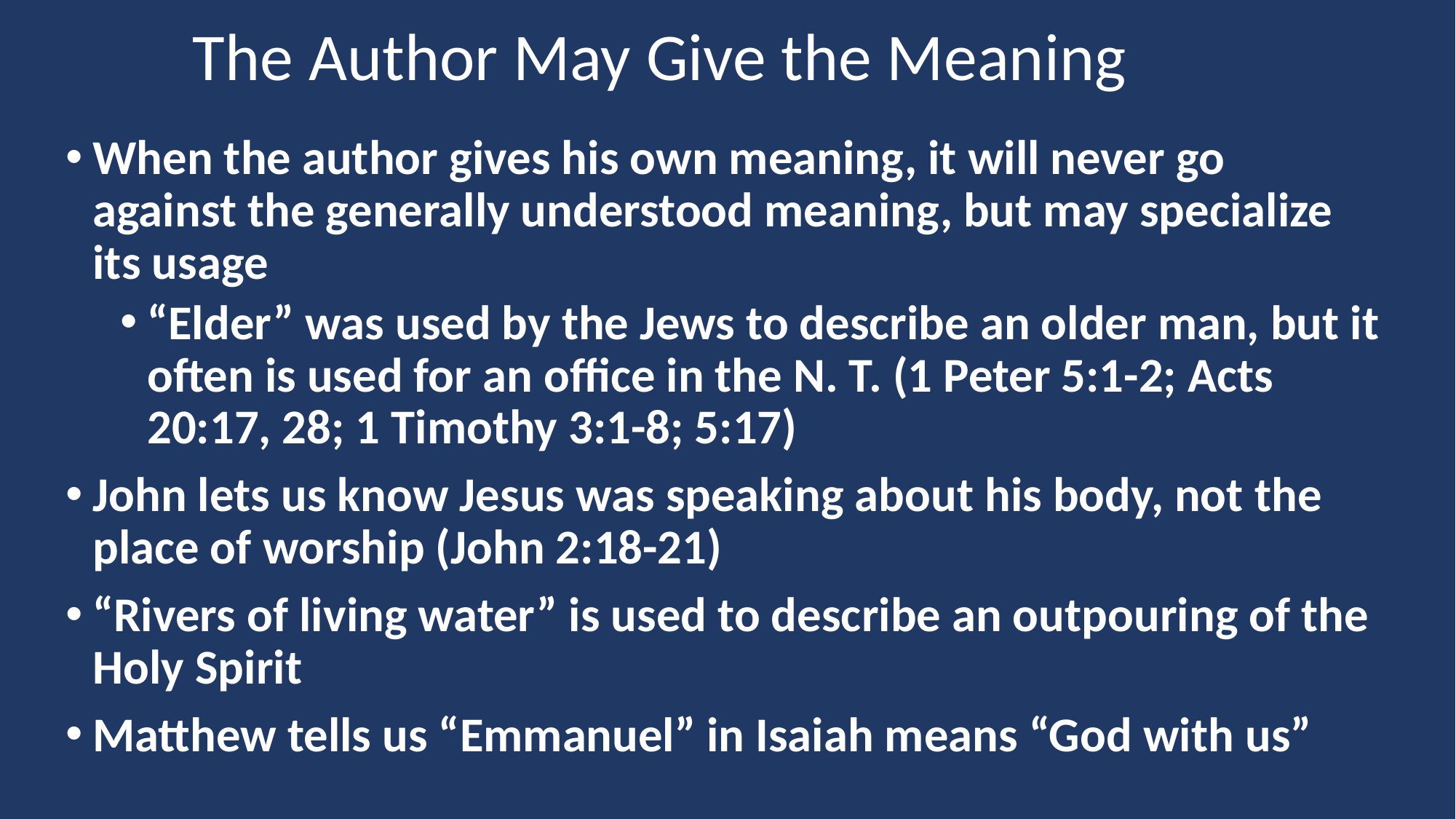

# The Author May Give the Meaning
When the author gives his own meaning, it will never go against the generally understood meaning, but may specialize its usage
“Elder” was used by the Jews to describe an older man, but it often is used for an office in the N. T. (1 Peter 5:1-2; Acts 20:17, 28; 1 Timothy 3:1-8; 5:17)
John lets us know Jesus was speaking about his body, not the place of worship (John 2:18-21)
“Rivers of living water” is used to describe an outpouring of the Holy Spirit
Matthew tells us “Emmanuel” in Isaiah means “God with us”